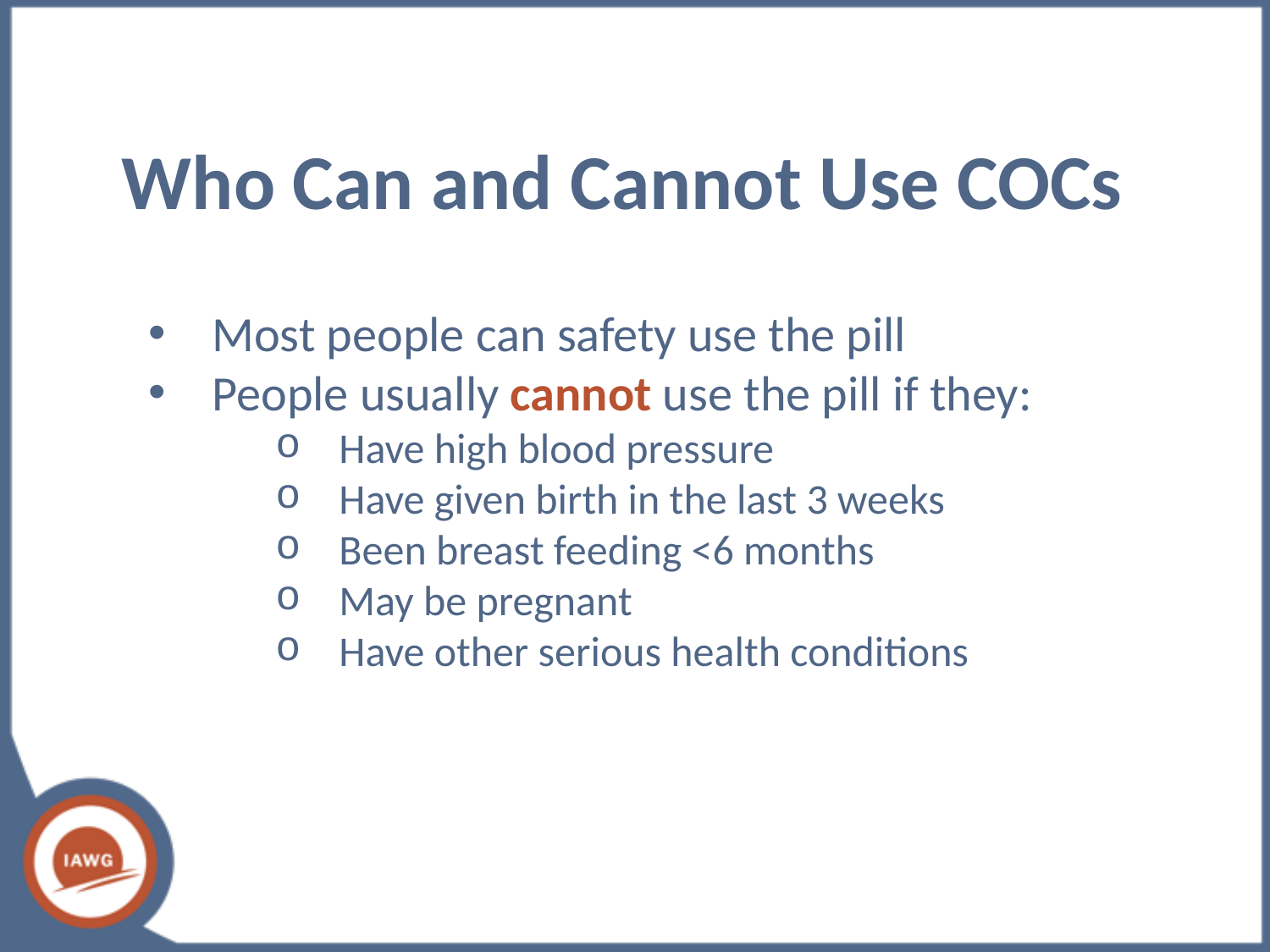

Who Can and Cannot Use COCs
Most people can safety use the pill
People usually cannot use the pill if they:
Have high blood pressure
Have given birth in the last 3 weeks
Been breast feeding <6 months
May be pregnant
Have other serious health conditions